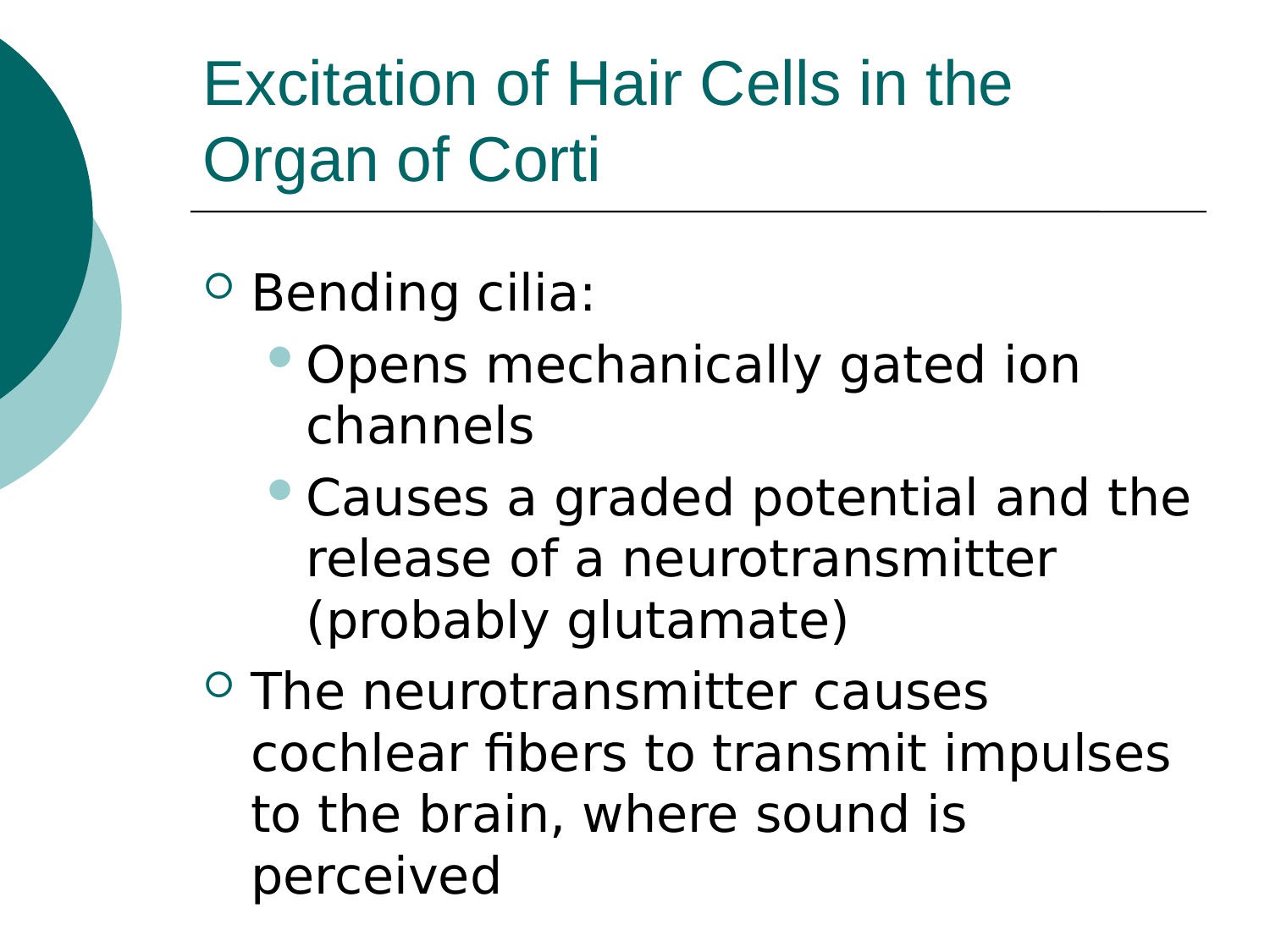

# Excitation of Hair Cells in the Organ of Corti
Bending cilia:
Opens mechanically gated ion channels
Causes a graded potential and the release of a neurotransmitter (probably glutamate)
The neurotransmitter causes cochlear fibers to transmit impulses to the brain, where sound is perceived